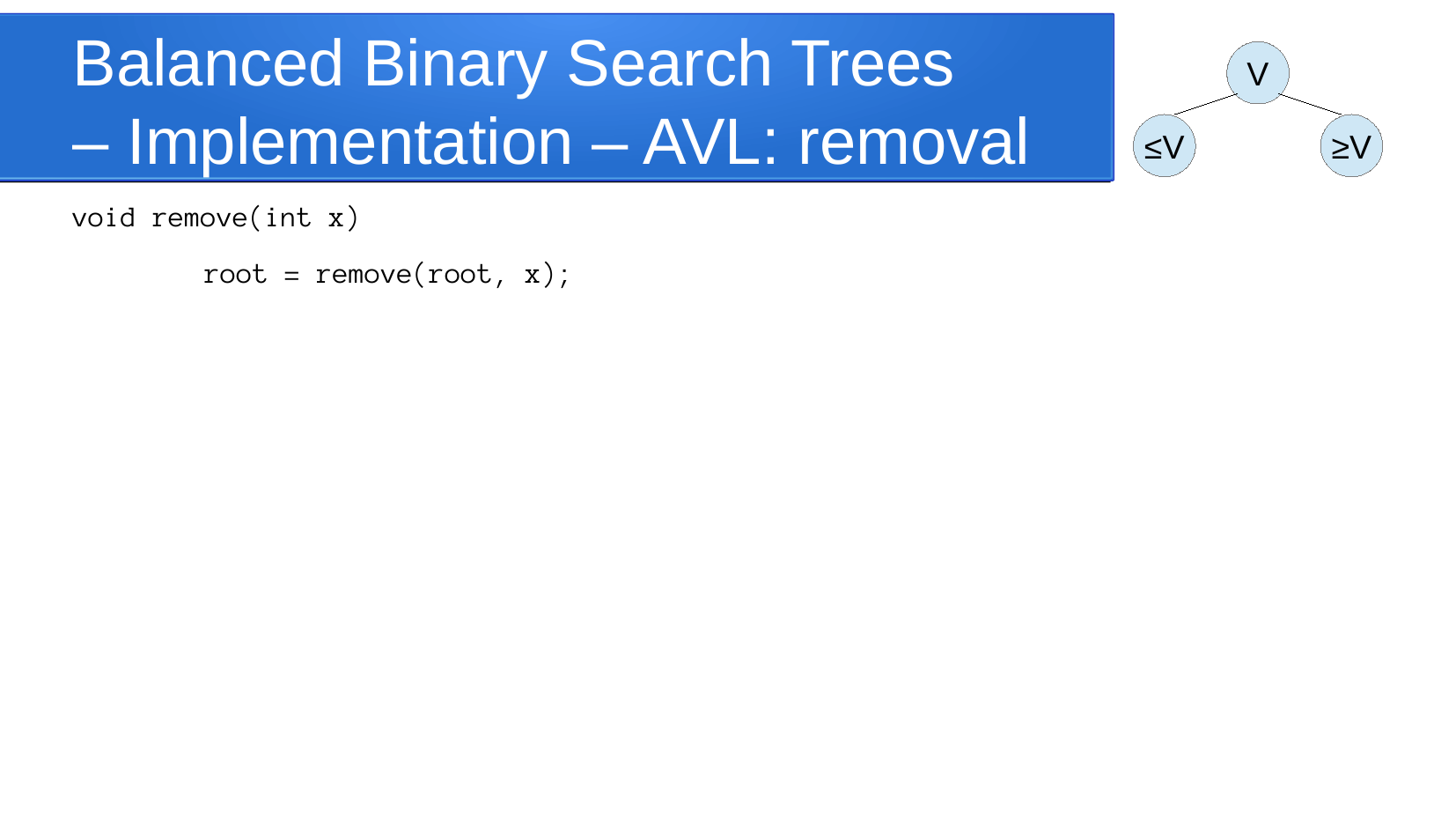

Balanced Binary Search Trees
– Implementation – AVL: removal
V

≤V
≥V
void remove(int x)
	root = remove(root, x);